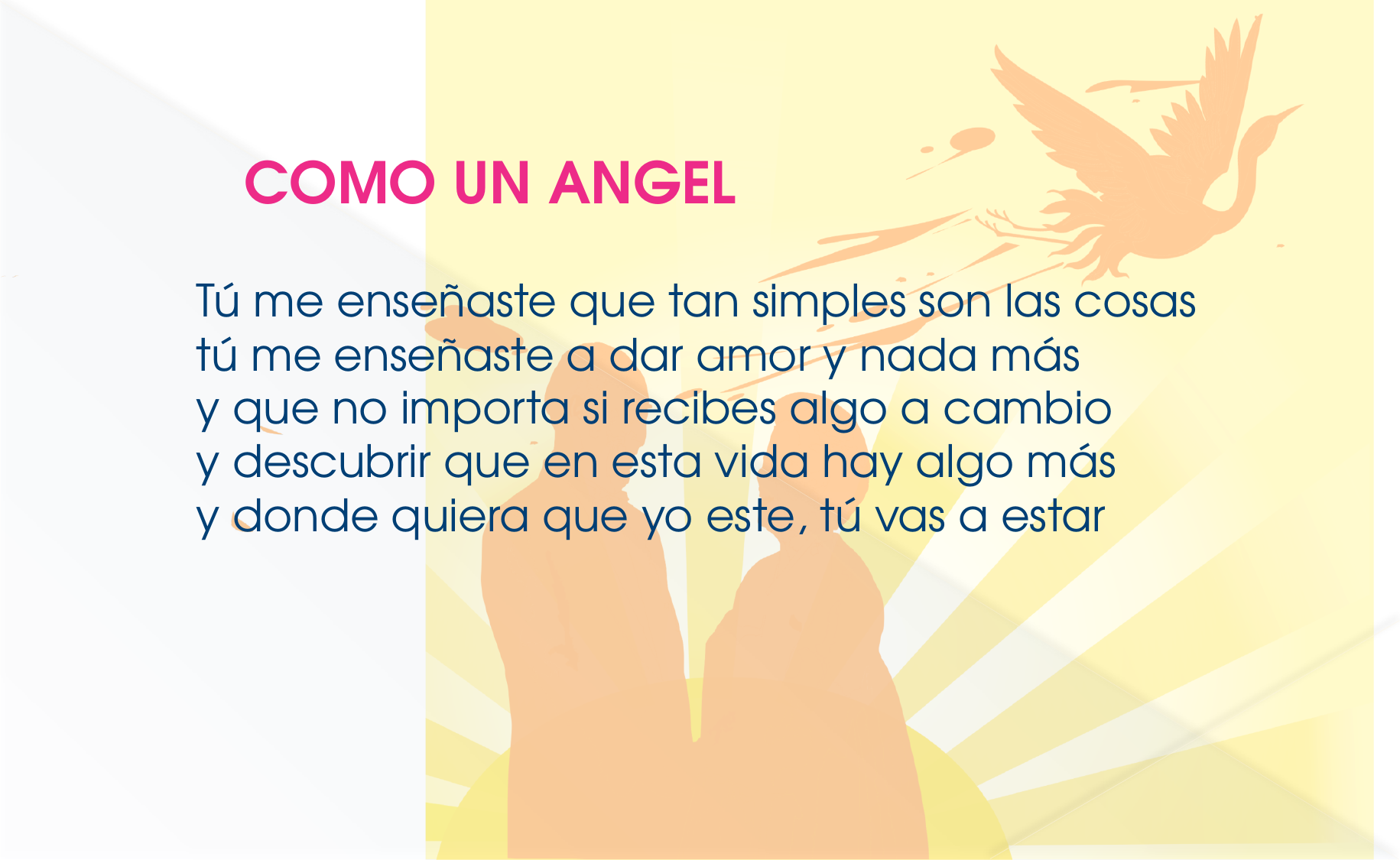

COMO UN ANGEL

Tú me enseñaste que tan simples son las cosas 
tú me enseñaste a dar amor y nada más 
y que no importa si recibes algo a cambio 
y descubrir que en esta vida hay algo más 
y donde quiera que yo este, tú vas a estar